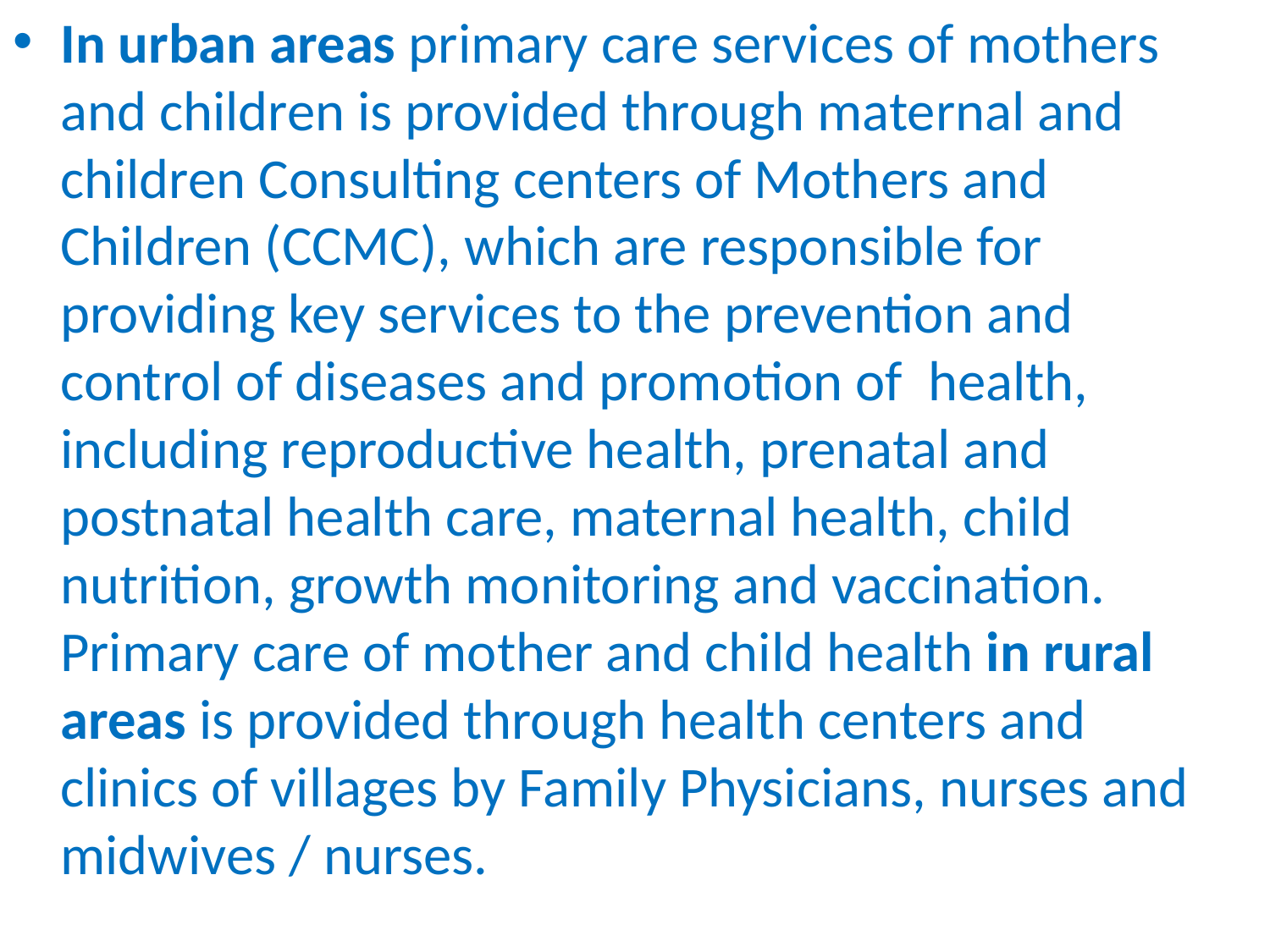

In urban areas primary care services of mothers and children is provided through maternal and children Consulting centers of Mothers and Children (CCMC), which are responsible for providing key services to the prevention and control of diseases and promotion of  health, including reproductive health, prenatal and postnatal health care, maternal health, child nutrition, growth monitoring and vaccination. Primary care of mother and child health in rural areas is provided through health centers and clinics of villages by Family Physicians, nurses and midwives / nurses.